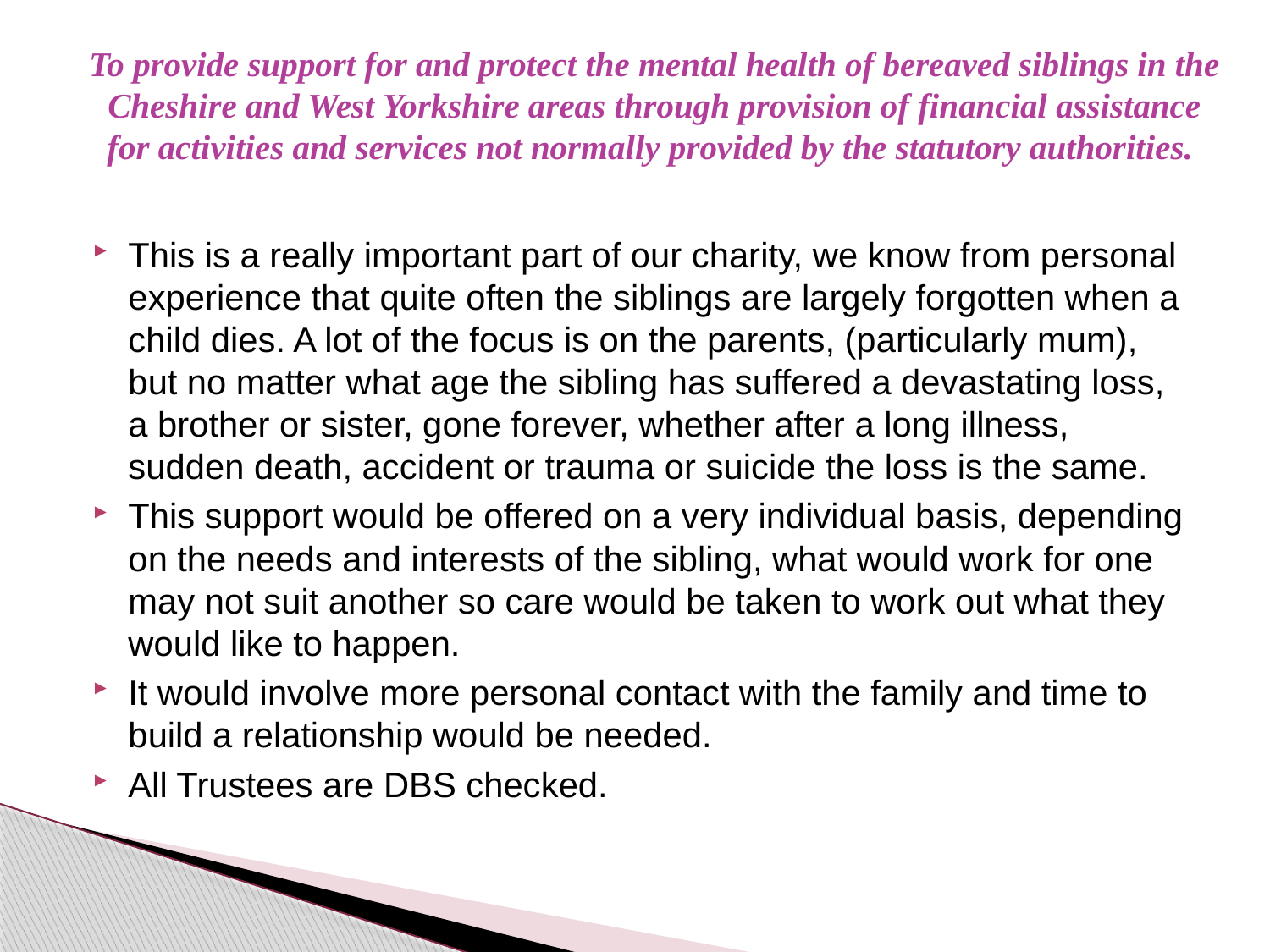

# To provide support for and protect the mental health of bereaved siblings in the Cheshire and West Yorkshire areas through provision of financial assistance for activities and services not normally provided by the statutory authorities.
This is a really important part of our charity, we know from personal experience that quite often the siblings are largely forgotten when a child dies. A lot of the focus is on the parents, (particularly mum), but no matter what age the sibling has suffered a devastating loss, a brother or sister, gone forever, whether after a long illness, sudden death, accident or trauma or suicide the loss is the same.
This support would be offered on a very individual basis, depending on the needs and interests of the sibling, what would work for one may not suit another so care would be taken to work out what they would like to happen.
It would involve more personal contact with the family and time to build a relationship would be needed.
All Trustees are DBS checked.